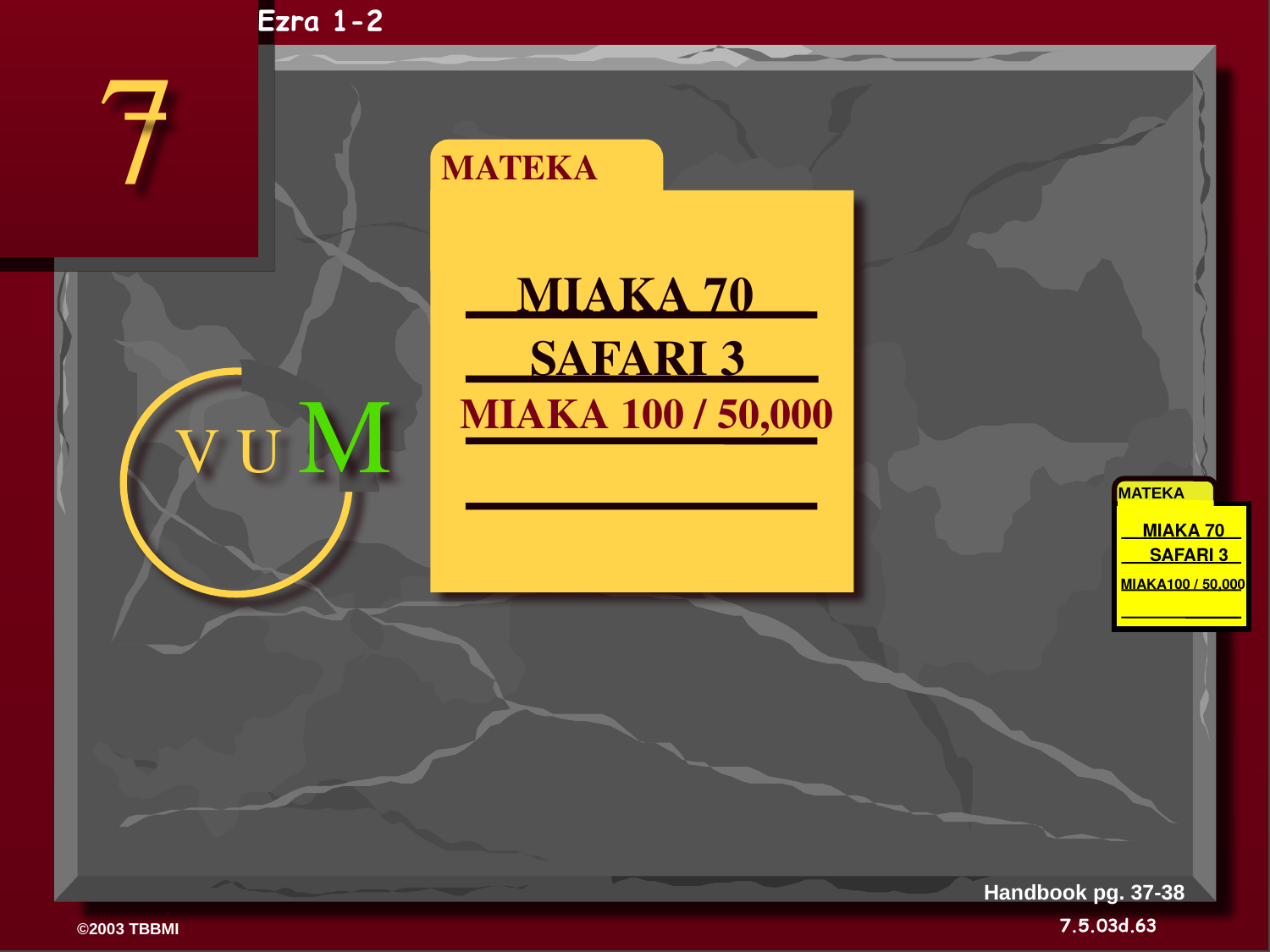

Ezra 1-2

7

MATEKA

MIAKA 70

SAFARI 3

V U M

MIAKA 100 / 50,000

MATEKA

MIAKA 70
SAFARI 3

MIAKA100 / 50,000

Handbook pg. 37-38
63